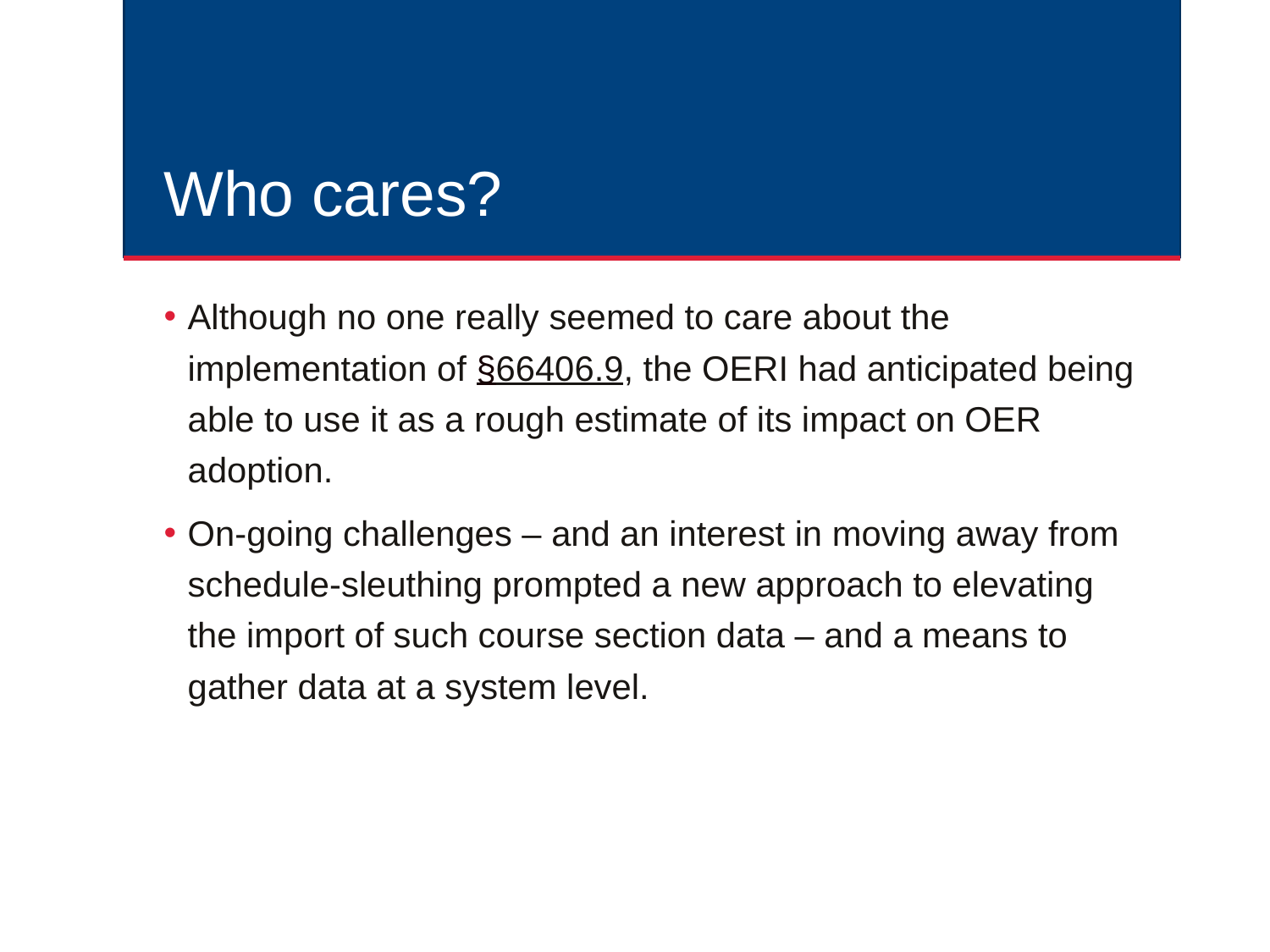

# Who cares?
Although no one really seemed to care about the implementation of §66406.9, the OERI had anticipated being able to use it as a rough estimate of its impact on OER adoption.
On-going challenges – and an interest in moving away from schedule-sleuthing prompted a new approach to elevating the import of such course section data – and a means to gather data at a system level.